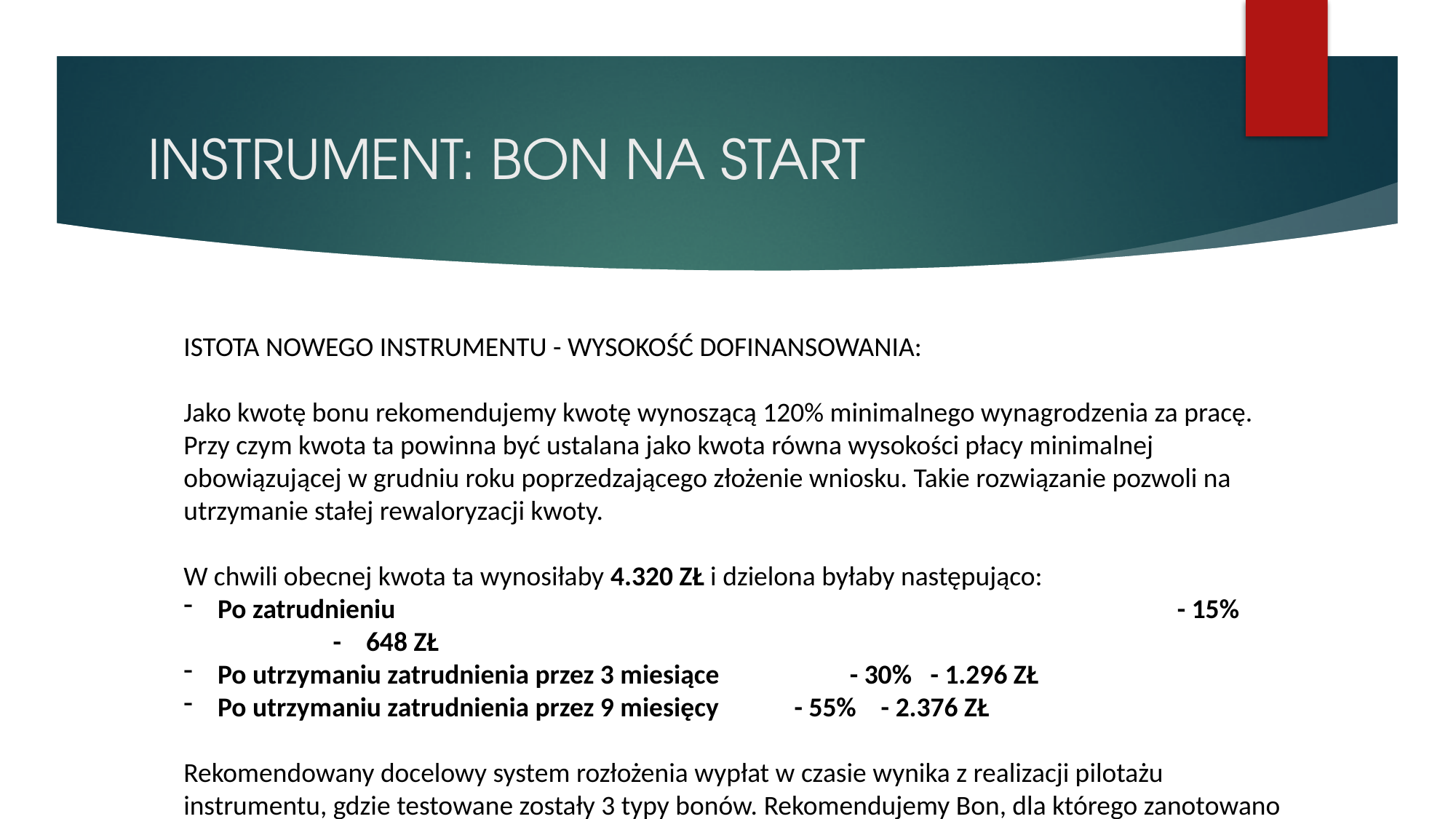

# INSTRUMENT: BON NA START
ISTOTA NOWEGO INSTRUMENTU - WYSOKOŚĆ DOFINANSOWANIA:

Jako kwotę bonu rekomendujemy kwotę wynoszącą 120% minimalnego wynagrodzenia za pracę. Przy czym kwota ta powinna być ustalana jako kwota równa wysokości płacy minimalnej obowiązującej w grudniu roku poprzedzającego złożenie wniosku. Takie rozwiązanie pozwoli na utrzymanie stałej rewaloryzacji kwoty.

W chwili obecnej kwota ta wynosiłaby 4.320 ZŁ i dzielona byłaby następująco:
Po zatrudnieniu 							              - 15% 	 -    648 ZŁ
Po utrzymaniu zatrudnienia przez 3 miesiące	              - 30%   - 1.296 ZŁ
Po utrzymaniu zatrudnienia przez 9 miesięcy  	     - 55%    - 2.376 ZŁ

Rekomendowany docelowy system rozłożenia wypłat w czasie wynika z realizacji pilotażu instrumentu, gdzie testowane zostały 3 typy bonów. Rekomendujemy Bon, dla którego zanotowano najwyższy wskaźnik utrzymania zatrudnienia.